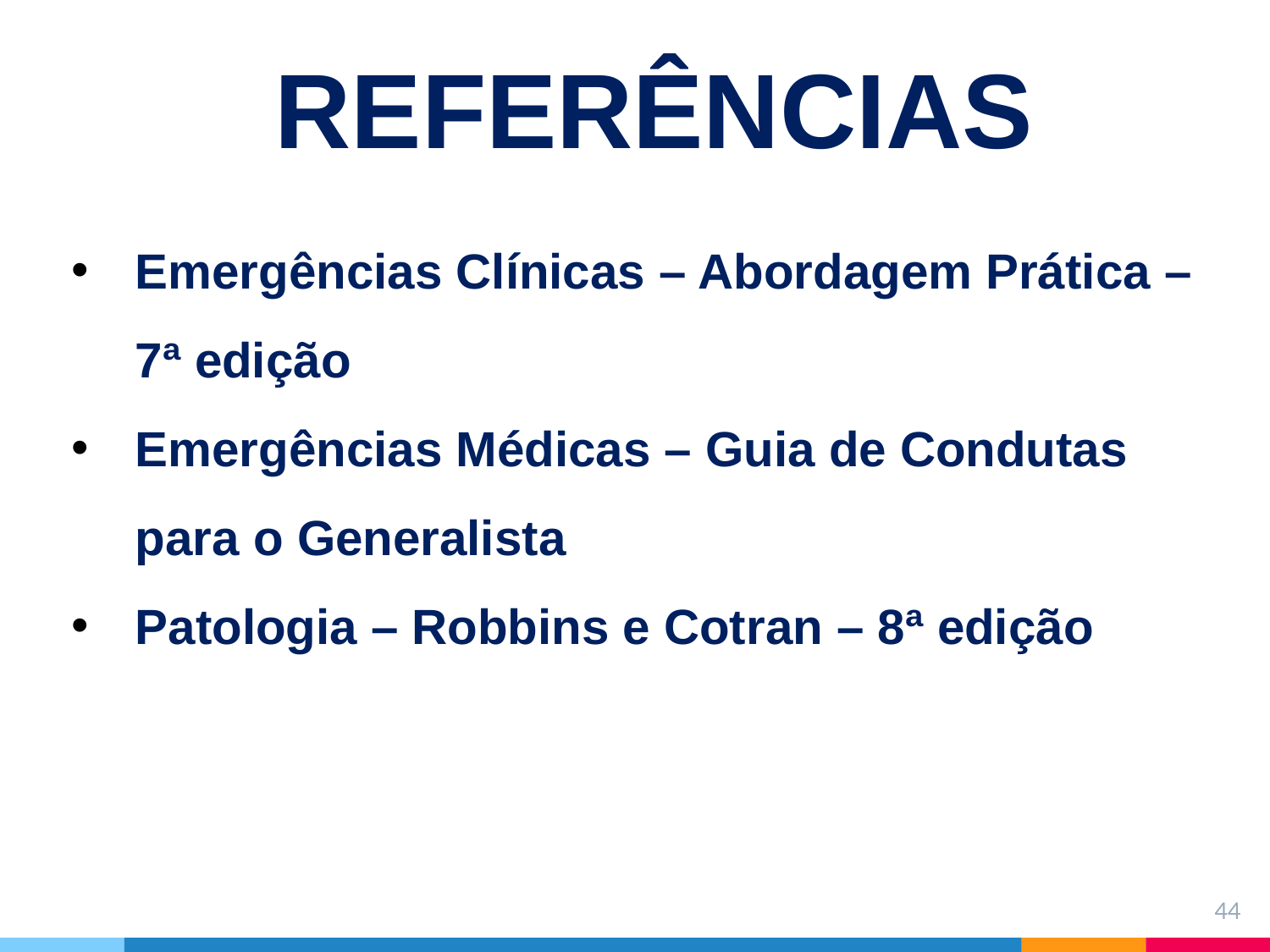

# REFERÊNCIAS
Emergências Clínicas – Abordagem Prática – 7ª edição
Emergências Médicas – Guia de Condutas para o Generalista
Patologia – Robbins e Cotran – 8ª edição

44